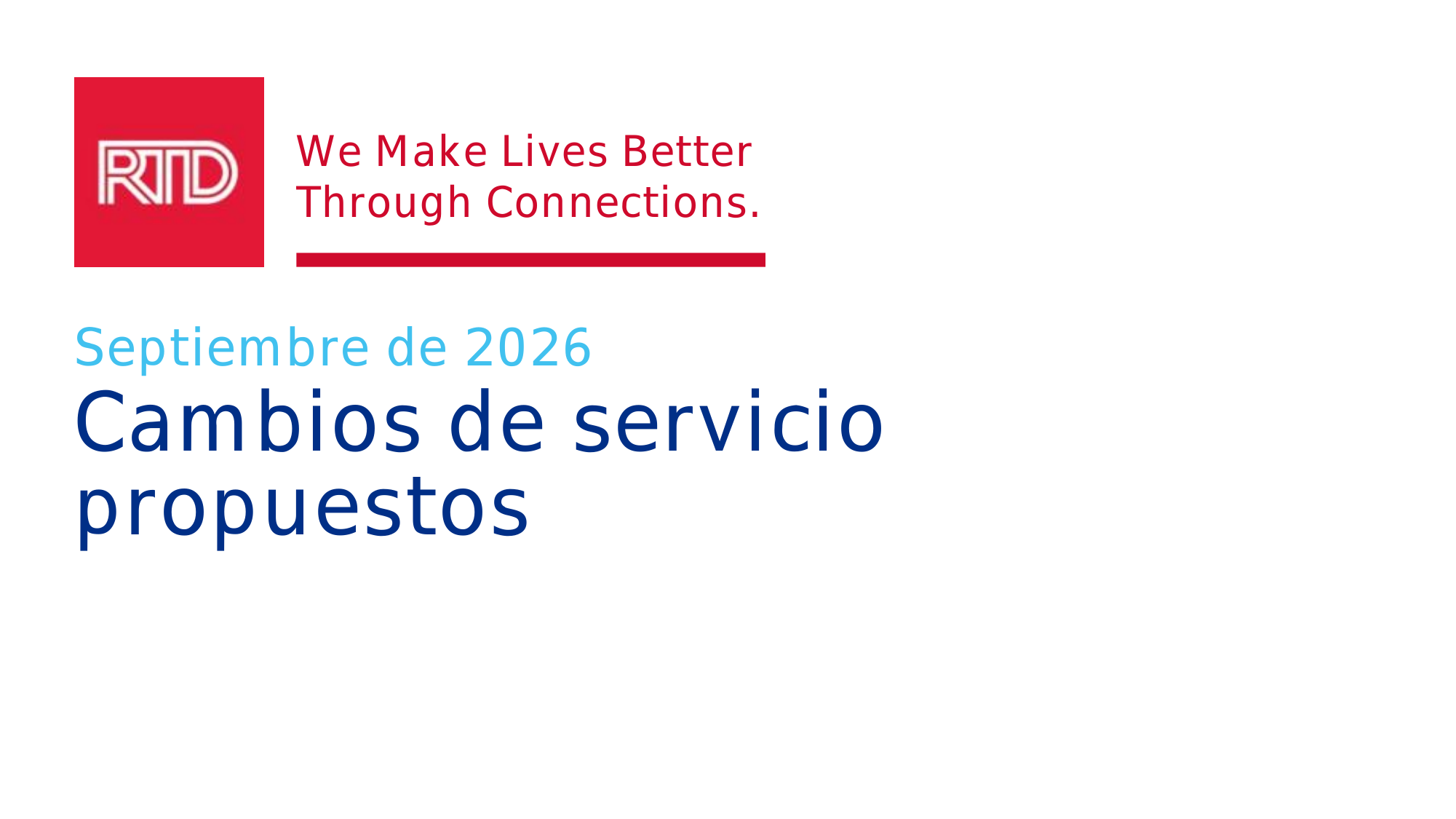

# Septiembre de 2026 Cambios de servicio propuestos